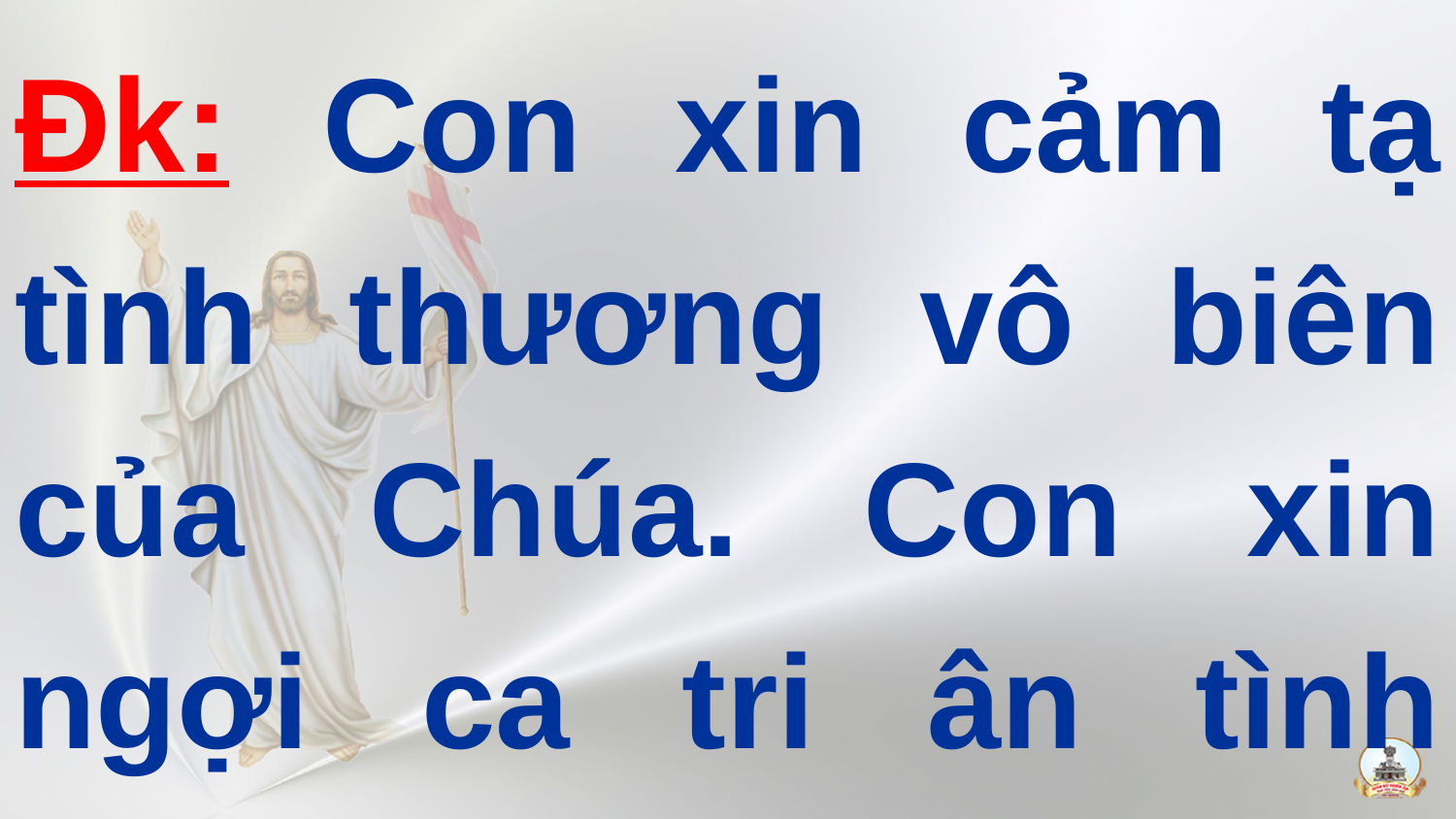

Đk: Con xin cảm tạ tình thương vô biên của Chúa. Con xin ngợi ca tri ân tình Chúa hải hà.